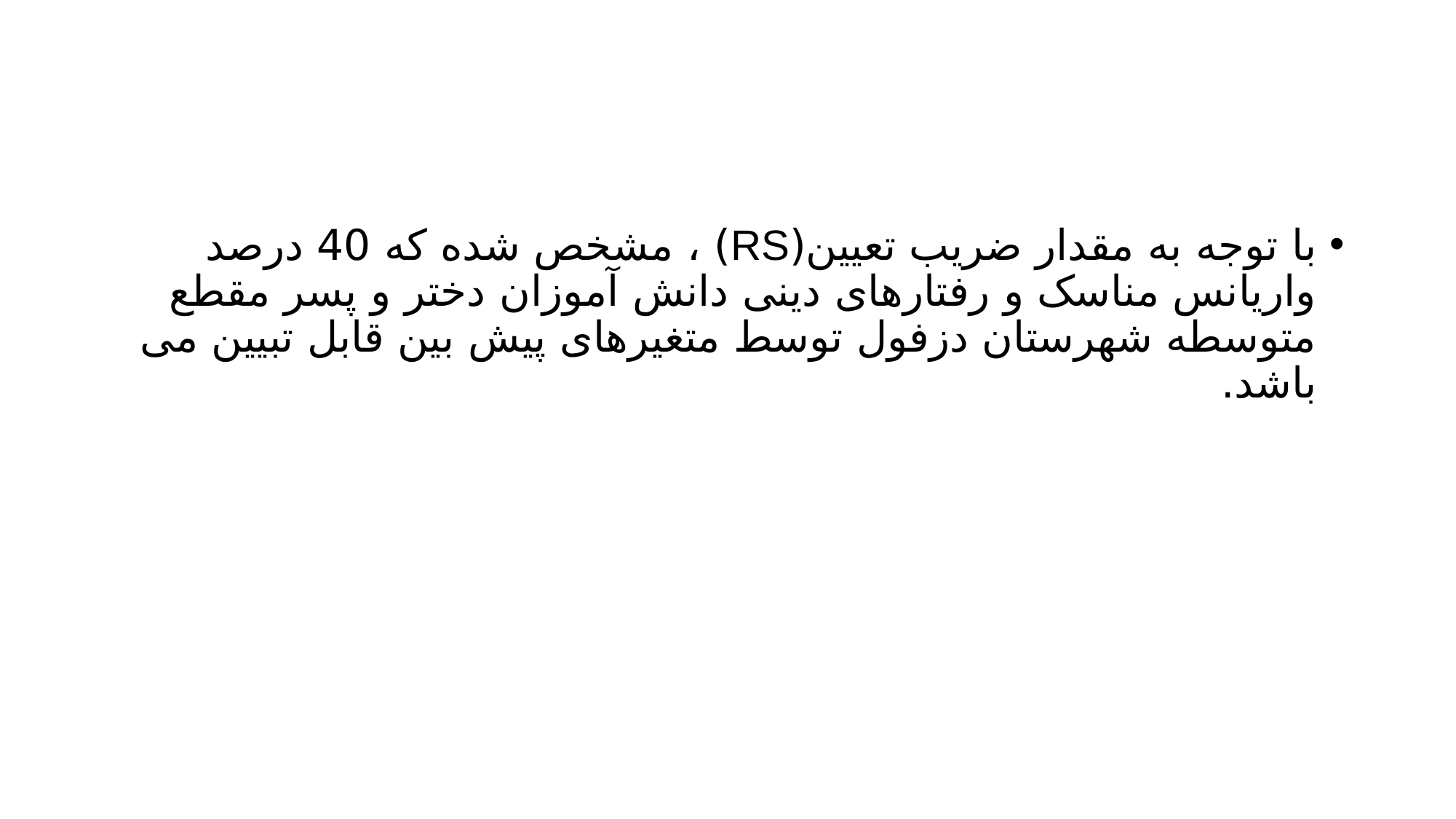

#
با توجه به مقدار ضریب تعیین(RS) ، مشخص شده که 40 درصد واریانس مناسک و رفتارهای دینی دانش آموزان دختر و پسر مقطع متوسطه شهرستان دزفول توسط متغیرهای پیش بین قابل تبیین می باشد.